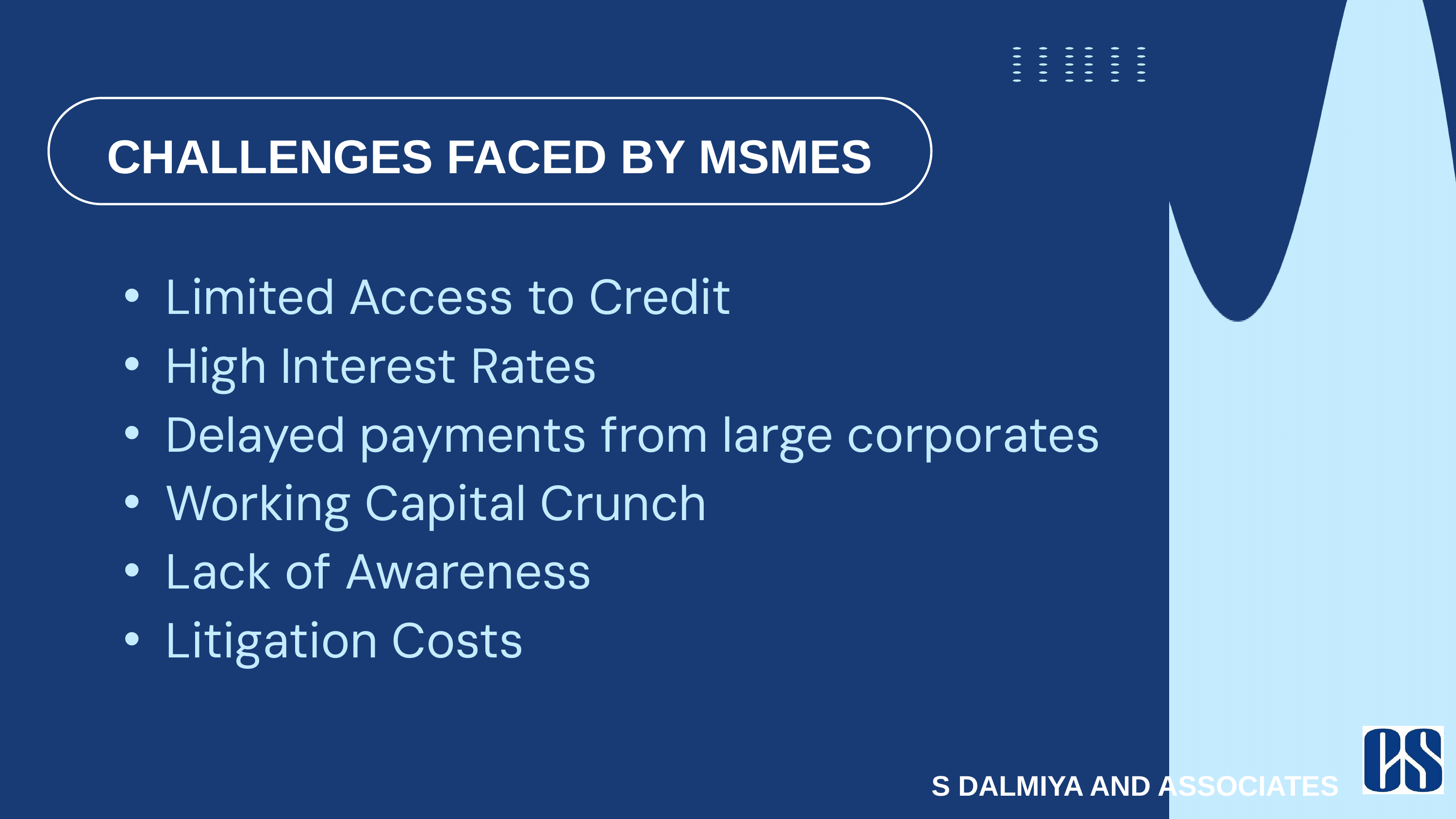

CHALLENGES FACED BY MSMES

Limited Access to Credit
High Interest Rates
Delayed payments from large corporates
Working Capital Crunch
Lack of Awareness
Litigation Costs

S DALMIYA AND ASSOCIATES